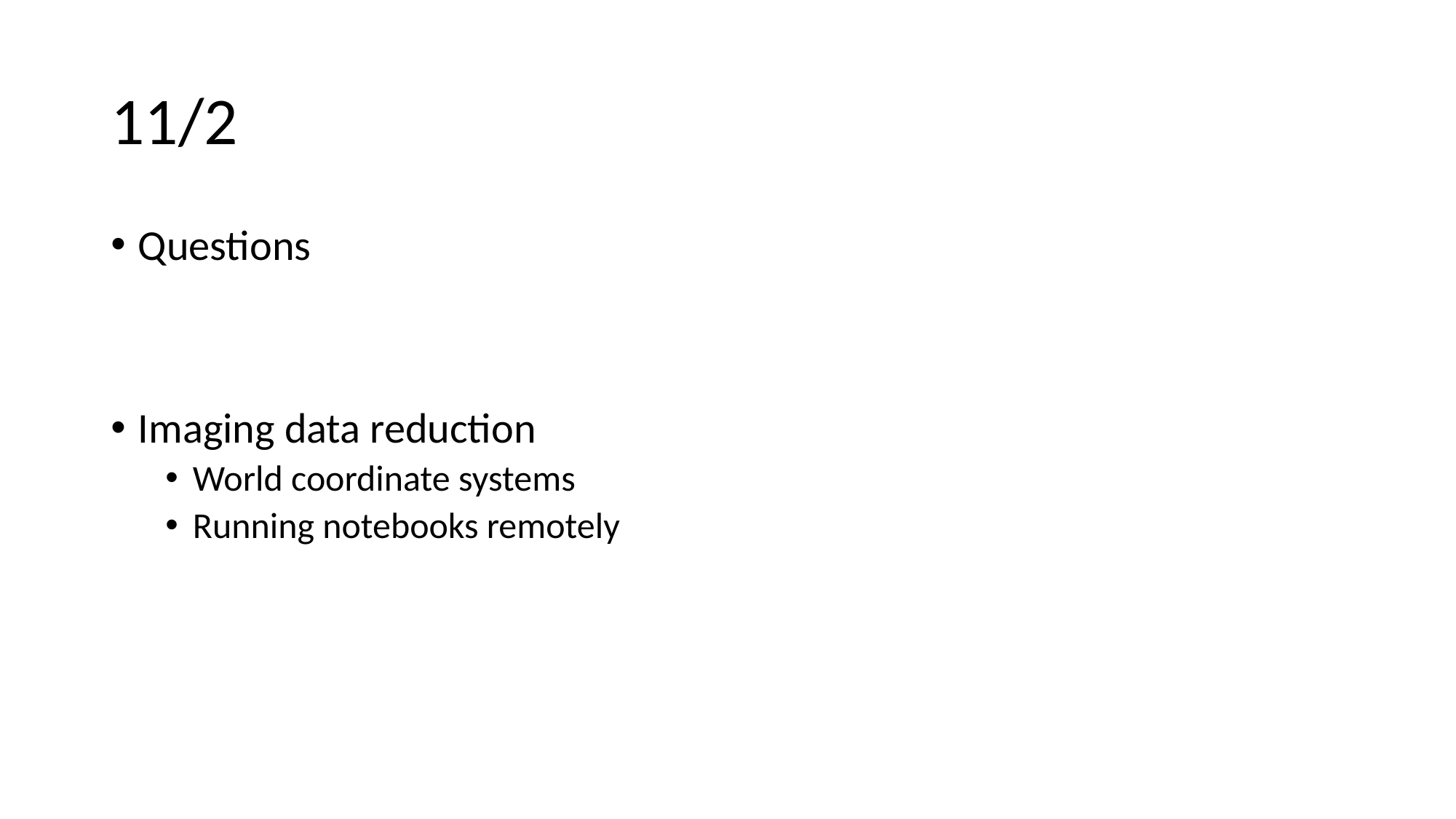

# 11/2
Questions

Imaging data reduction
World coordinate systems
Running notebooks remotely